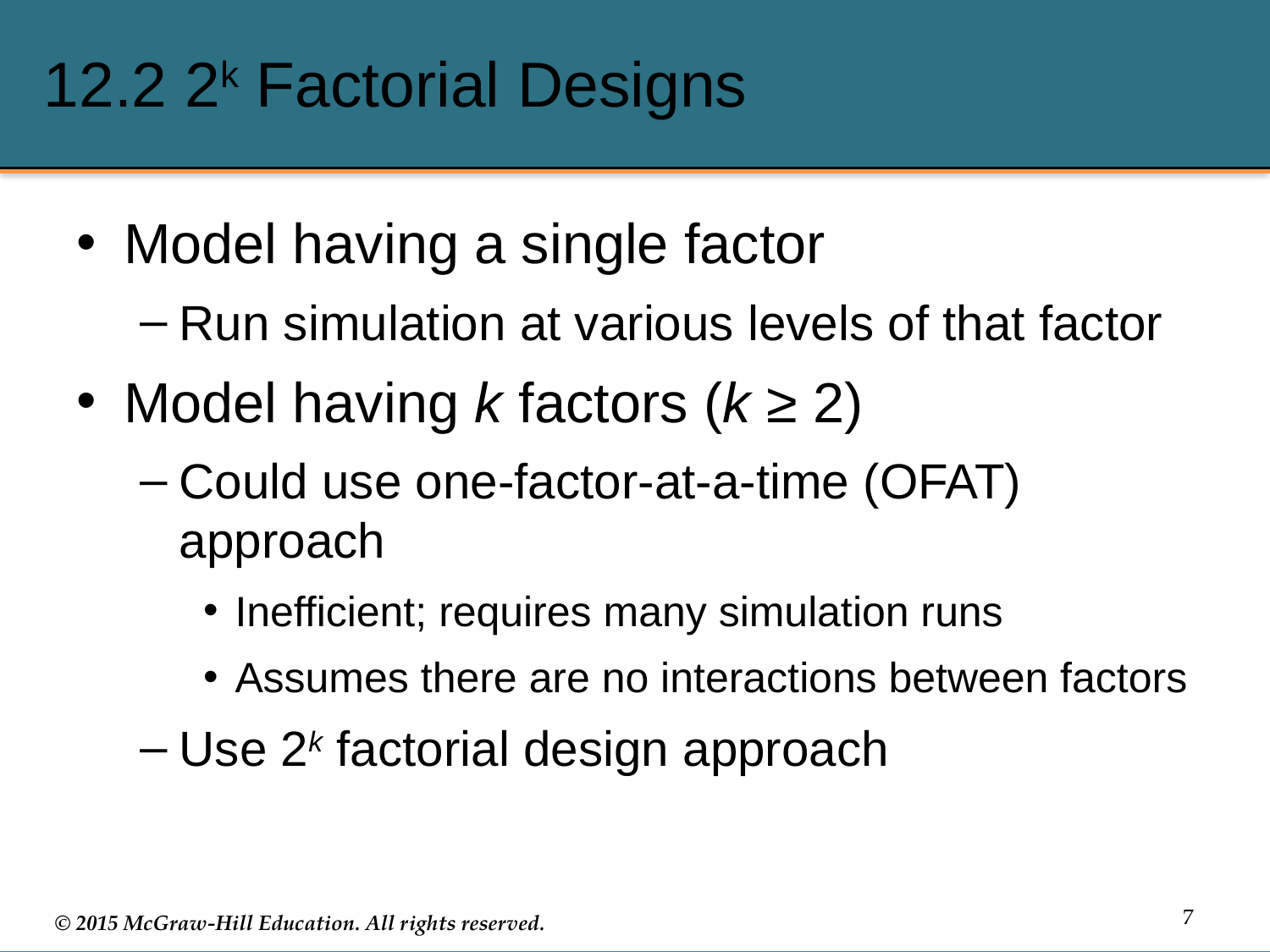

# 12.2 2k Factorial Designs
Model having a single factor
Run simulation at various levels of that factor
Model having k factors (k ≥ 2)
Could use one-factor-at-a-time (OFAT) approach
Inefficient; requires many simulation runs
Assumes there are no interactions between factors
Use 2k factorial design approach
7